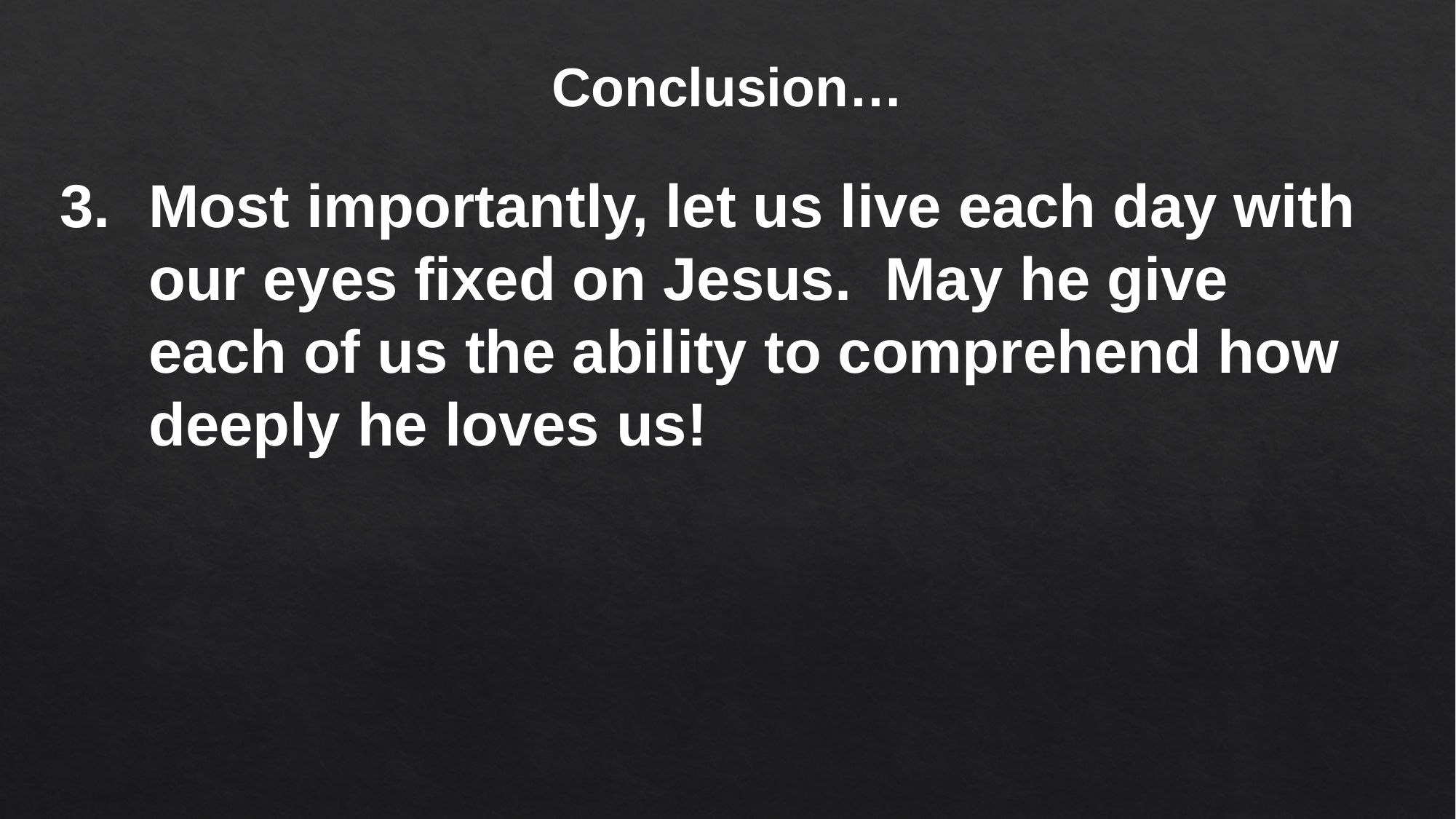

Conclusion…

Most importantly, let us live each day with our eyes fixed on Jesus.  May he give each of us the ability to comprehend how deeply he loves us!